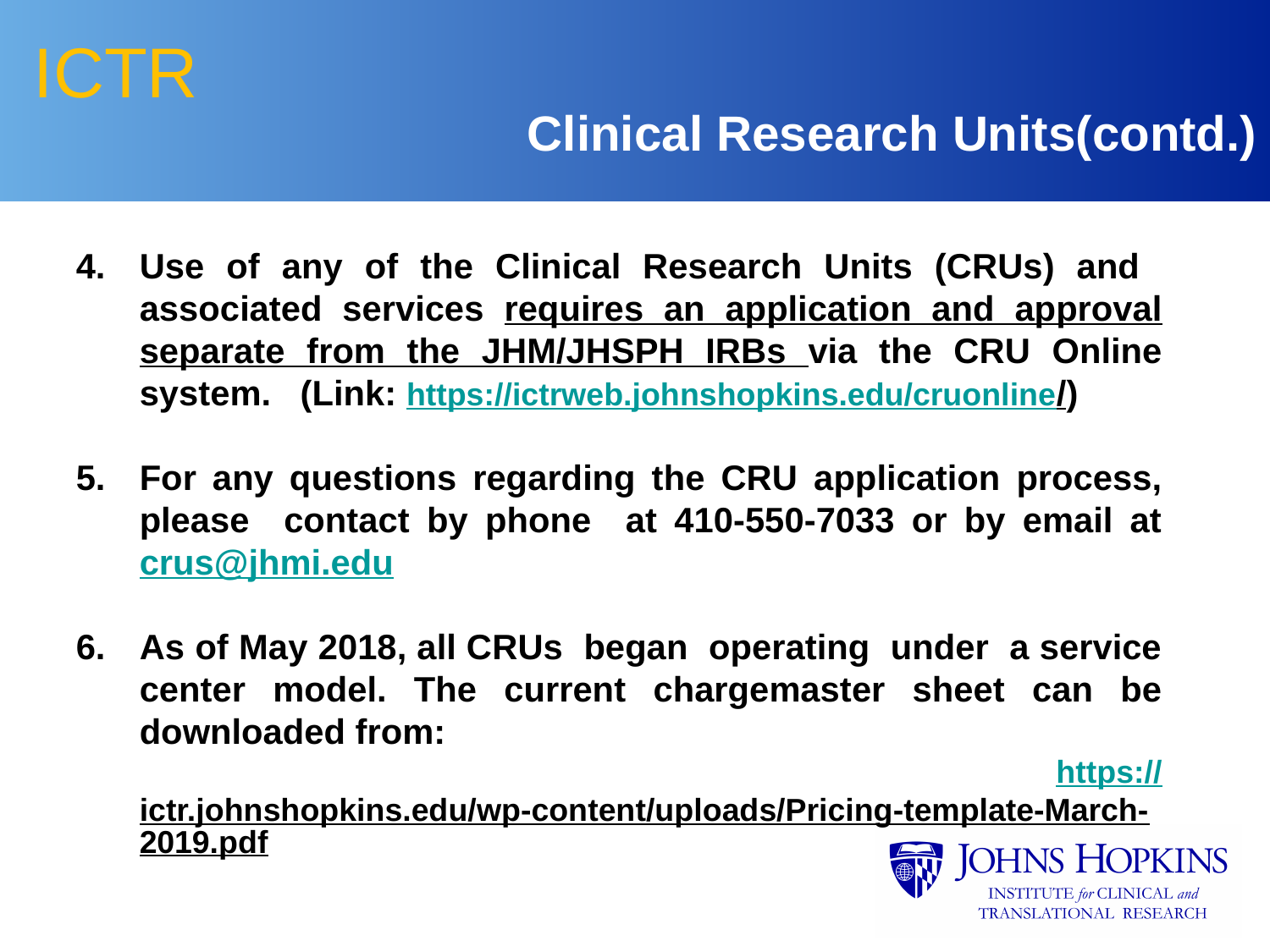

# ICTR

Clinical Research Units(contd.)

Use of any of the Clinical Research Units (CRUs) and  associated services requires an application and approval separate from the JHM/JHSPH IRBs via the CRU Online system.   (Link: https://ictrweb.johnshopkins.edu/cruonline/)

For any questions regarding the CRU application process, please  contact by phone  at 410-550-7033 or by email at crus@jhmi.edu

As of May 2018, all CRUs  began  operating  under  a service center model. The current chargemaster sheet can be downloaded from:
 https://ictr.johnshopkins.edu/wp-content/uploads/Pricing-template-March-2019.pdf